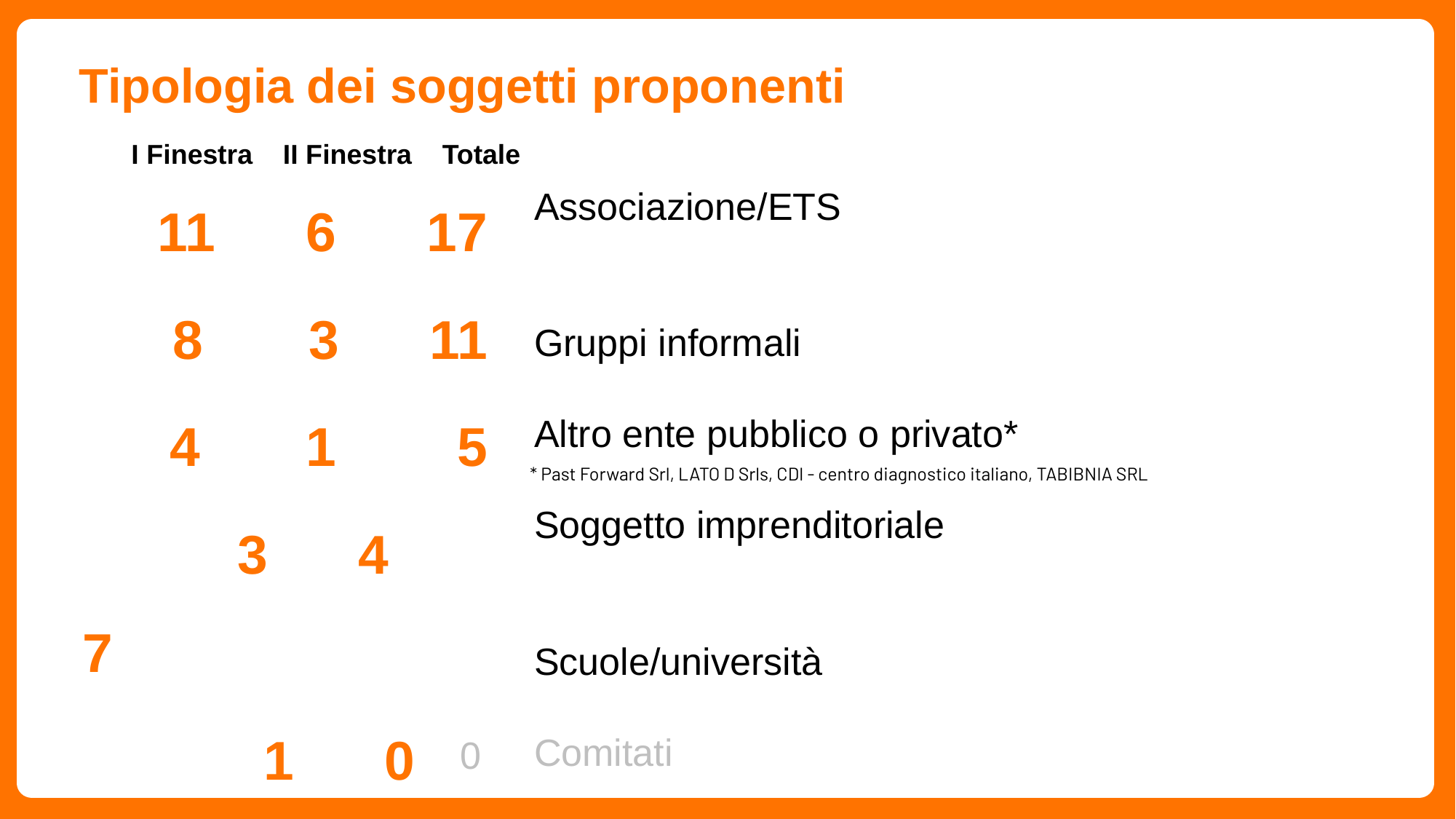

# Tipologia dei soggetti proponenti

Associazione/ETS

Gruppi informali

Altro ente pubblico o privato*

Soggetto imprenditoriale

Scuole/università

Comitati
I Finestra    II Finestra    Totale
11      6      17
8       3      11
4       1        5
	    3      4        7
             1      0       1
* Past Forward Srl, LATO D Srls, CDI - centro diagnostico italiano, TABIBNIA SRL
​
0